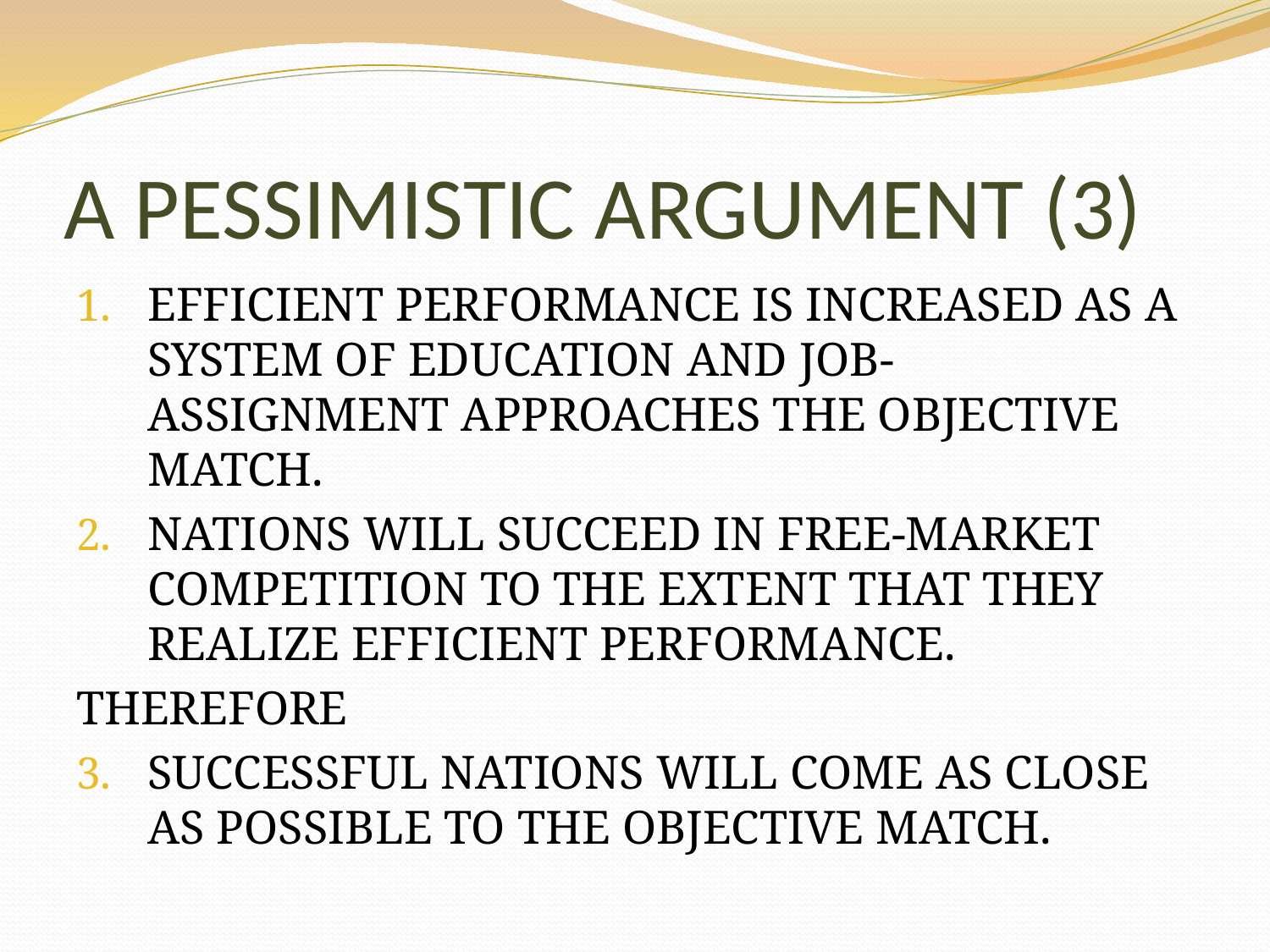

# A PESSIMISTIC ARGUMENT (3)
EFFICIENT PERFORMANCE IS INCREASED AS A SYSTEM OF EDUCATION AND JOB-ASSIGNMENT APPROACHES THE OBJECTIVE MATCH.
NATIONS WILL SUCCEED IN FREE-MARKET COMPETITION TO THE EXTENT THAT THEY REALIZE EFFICIENT PERFORMANCE.
THEREFORE
SUCCESSFUL NATIONS WILL COME AS CLOSE AS POSSIBLE TO THE OBJECTIVE MATCH.